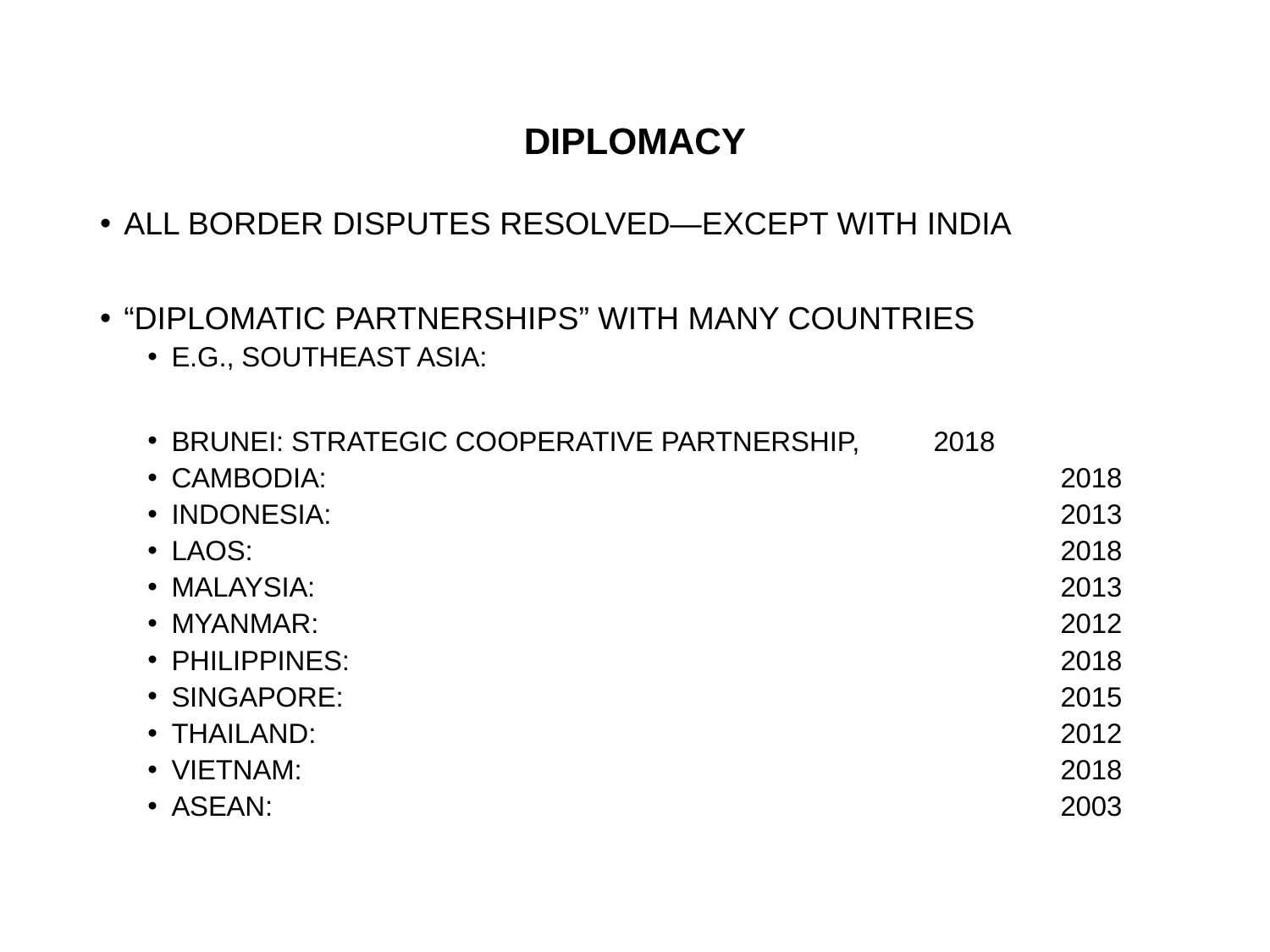

# DIPLOMACY
ALL BORDER DISPUTES RESOLVED—EXCEPT WITH INDIA

“DIPLOMATIC PARTNERSHIPS” WITH MANY COUNTRIES
E.G., SOUTHEAST ASIA:

BRUNEI: STRATEGIC COOPERATIVE PARTNERSHIP, 	2018
CAMBODIA: 						2018
INDONESIA: 						2013
LAOS: 							2018
MALAYSIA:	 					2013
MYANMAR: 						2012
PHILIPPINES: 						2018
SINGAPORE: 						2015
THAILAND: 						2012
VIETNAM: 						2018
ASEAN: 							2003